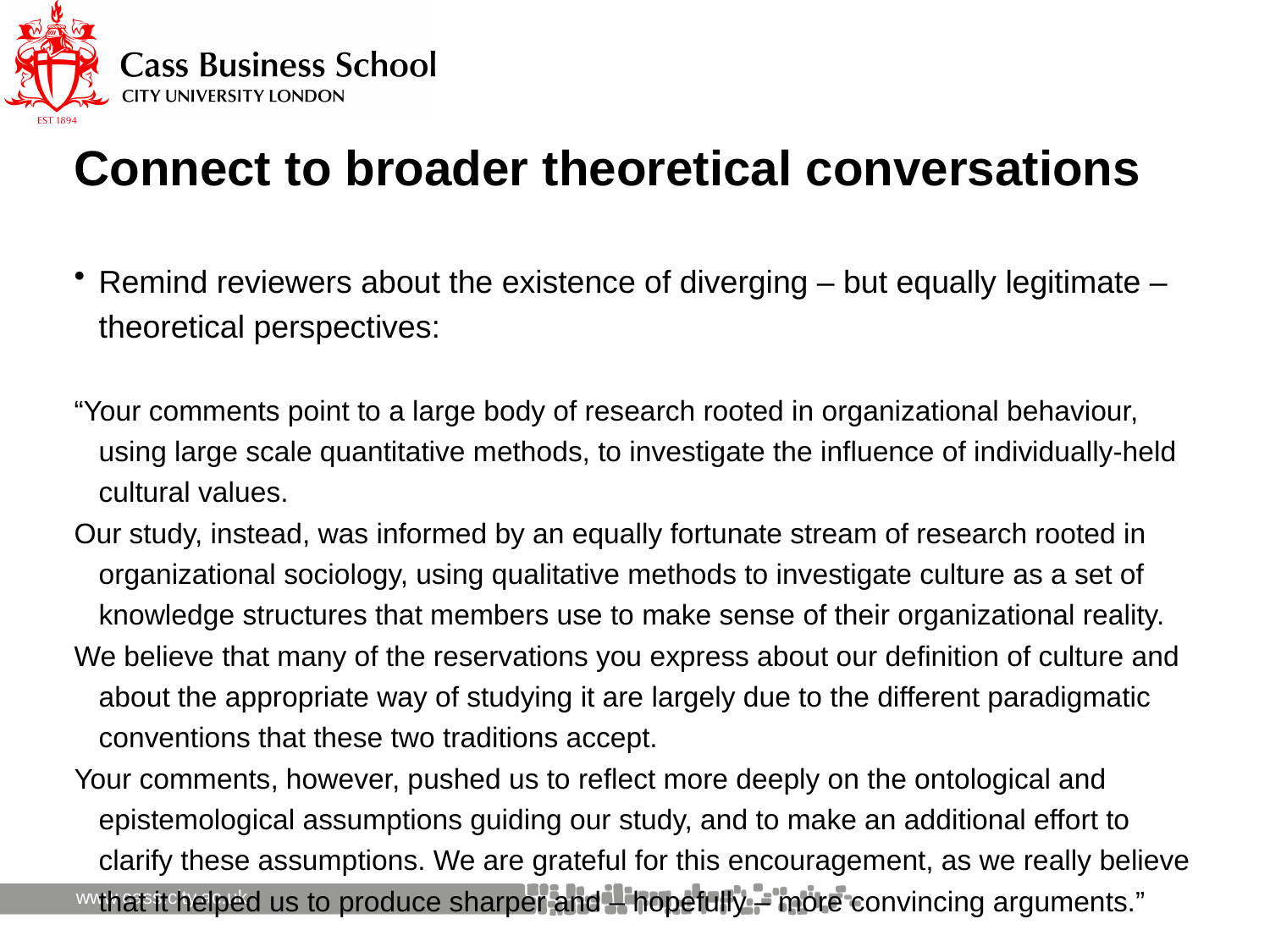

# Connect to broader theoretical conversations
Remind reviewers about the existence of diverging – but equally legitimate – theoretical perspectives:

“Your comments point to a large body of research rooted in organizational behaviour, using large scale quantitative methods, to investigate the influence of individually-held cultural values.
Our study, instead, was informed by an equally fortunate stream of research rooted in organizational sociology, using qualitative methods to investigate culture as a set of knowledge structures that members use to make sense of their organizational reality.
We believe that many of the reservations you express about our definition of culture and about the appropriate way of studying it are largely due to the different paradigmatic conventions that these two traditions accept.
Your comments, however, pushed us to reflect more deeply on the ontological and epistemological assumptions guiding our study, and to make an additional effort to clarify these assumptions. We are grateful for this encouragement, as we really believe that it helped us to produce sharper and – hopefully – more convincing arguments.”